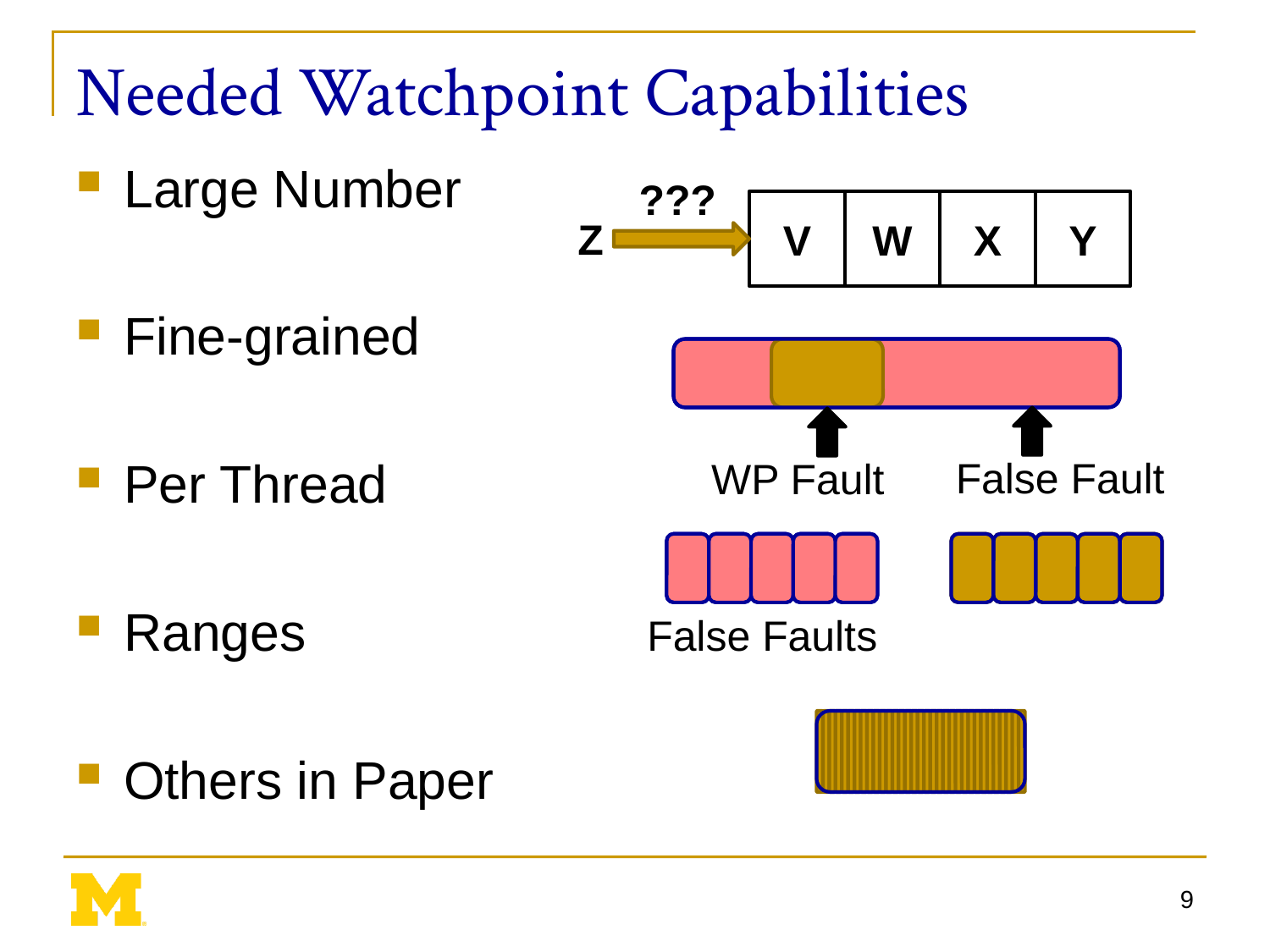

# Needed Watchpoint Capabilities
Large Number

Fine-grained

Per Thread

Ranges

Others in Paper
V
W
X
Y
Z
???

False Fault

WP Fault

False Faults

9